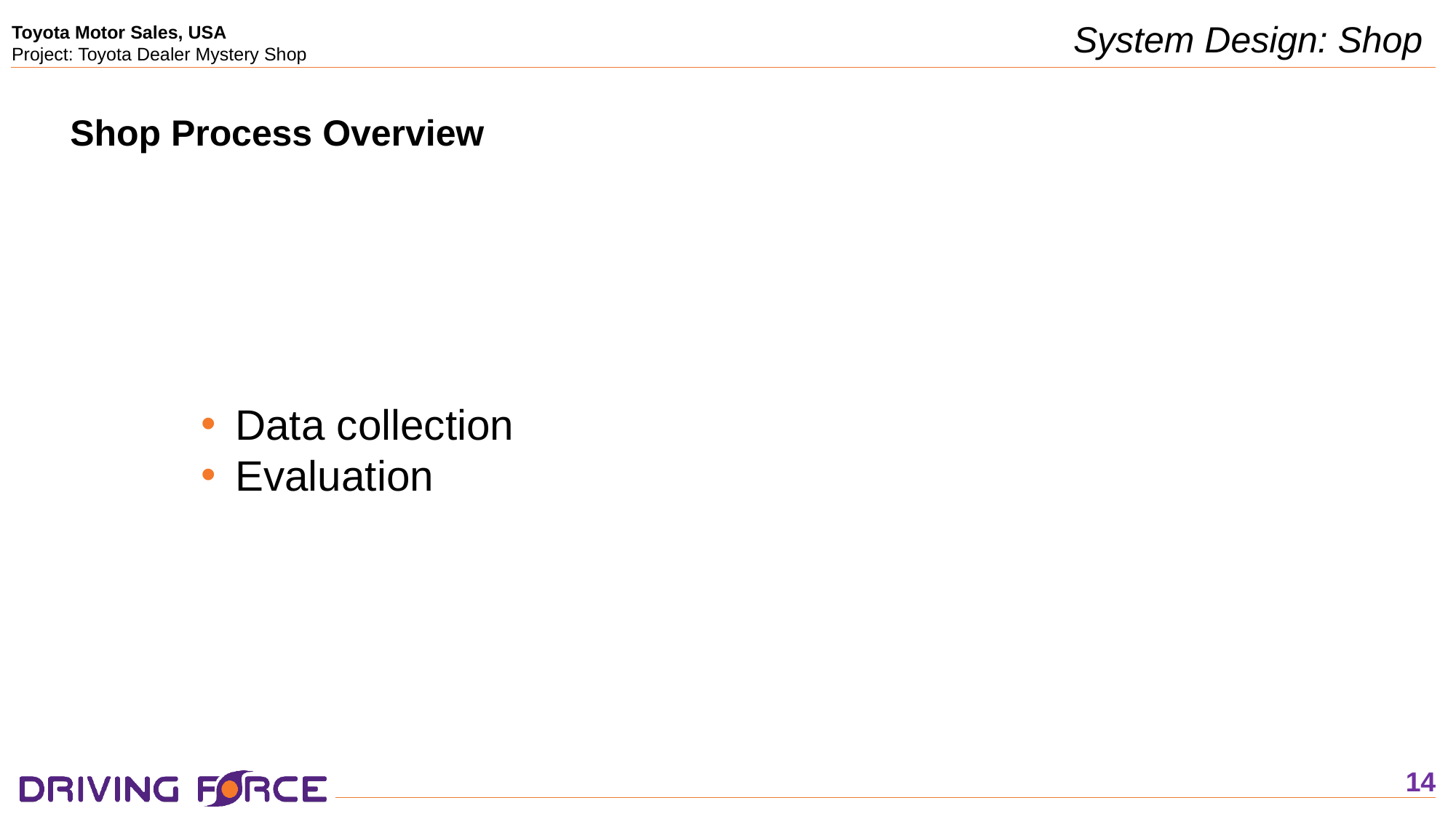

System Design: Shop
Shop Process Overview
Data collection
Evaluation
14